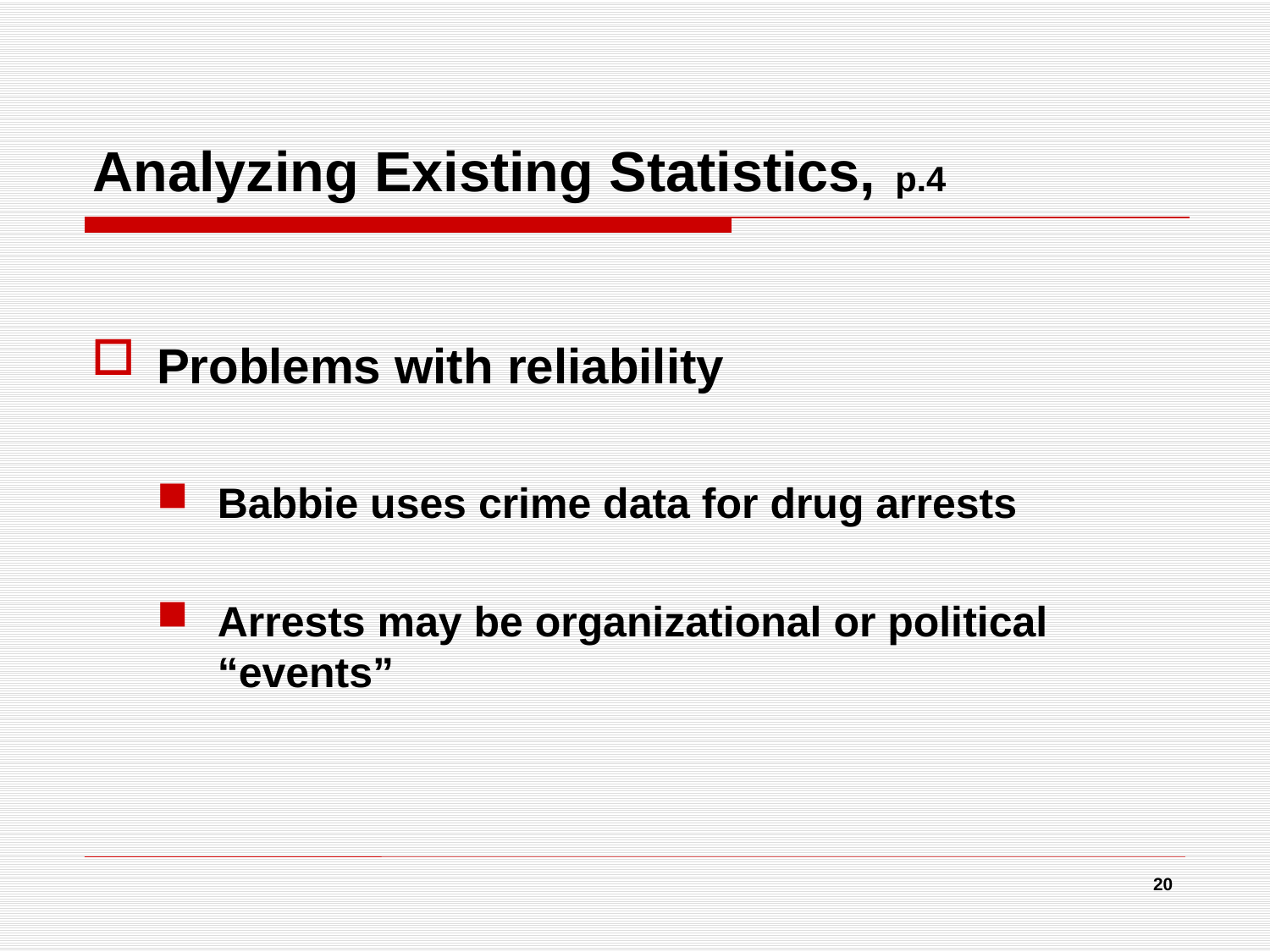

# Analyzing Existing Statistics, p.4
Problems with reliability

Babbie uses crime data for drug arrests

Arrests may be organizational or political “events”
20